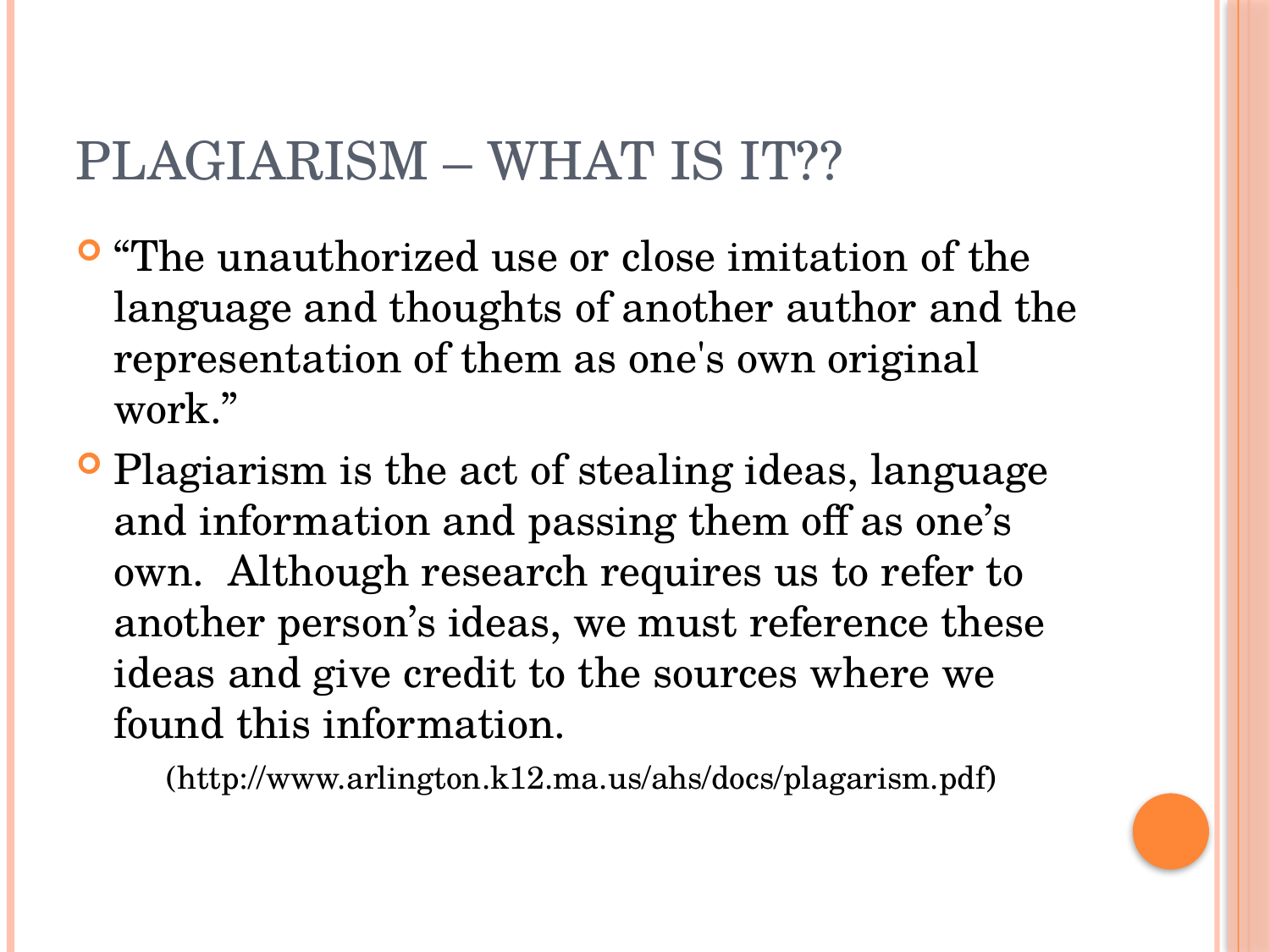

# PLAGIARISM – What is it??
“The unauthorized use or close imitation of the language and thoughts of another author and the representation of them as one's own original work.”
Plagiarism is the act of stealing ideas, language and information and passing them off as one’s own.  Although research requires us to refer to another person’s ideas, we must reference these ideas and give credit to the sources where we found this information.
(http://www.arlington.k12.ma.us/ahs/docs/plagarism.pdf)